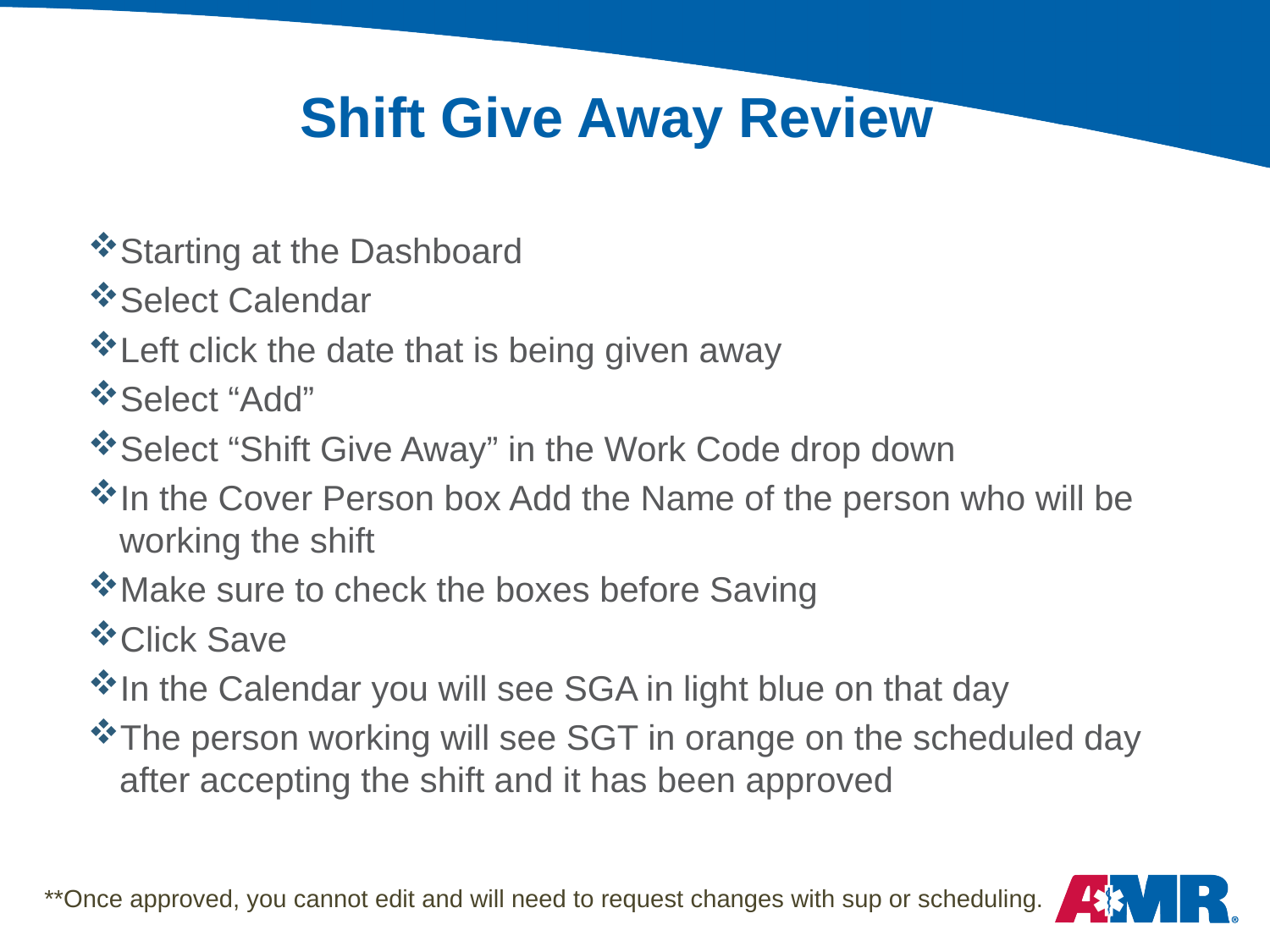

# Shift Give Away Review
Starting at the Dashboard
Select Calendar
Left click the date that is being given away
Select “Add”
Select “Shift Give Away” in the Work Code drop down
In the Cover Person box Add the Name of the person who will be working the shift
Make sure to check the boxes before Saving
Click Save
In the Calendar you will see SGA in light blue on that day
The person working will see SGT in orange on the scheduled day after accepting the shift and it has been approved

**Once approved, you cannot edit and will need to request changes with sup or scheduling.